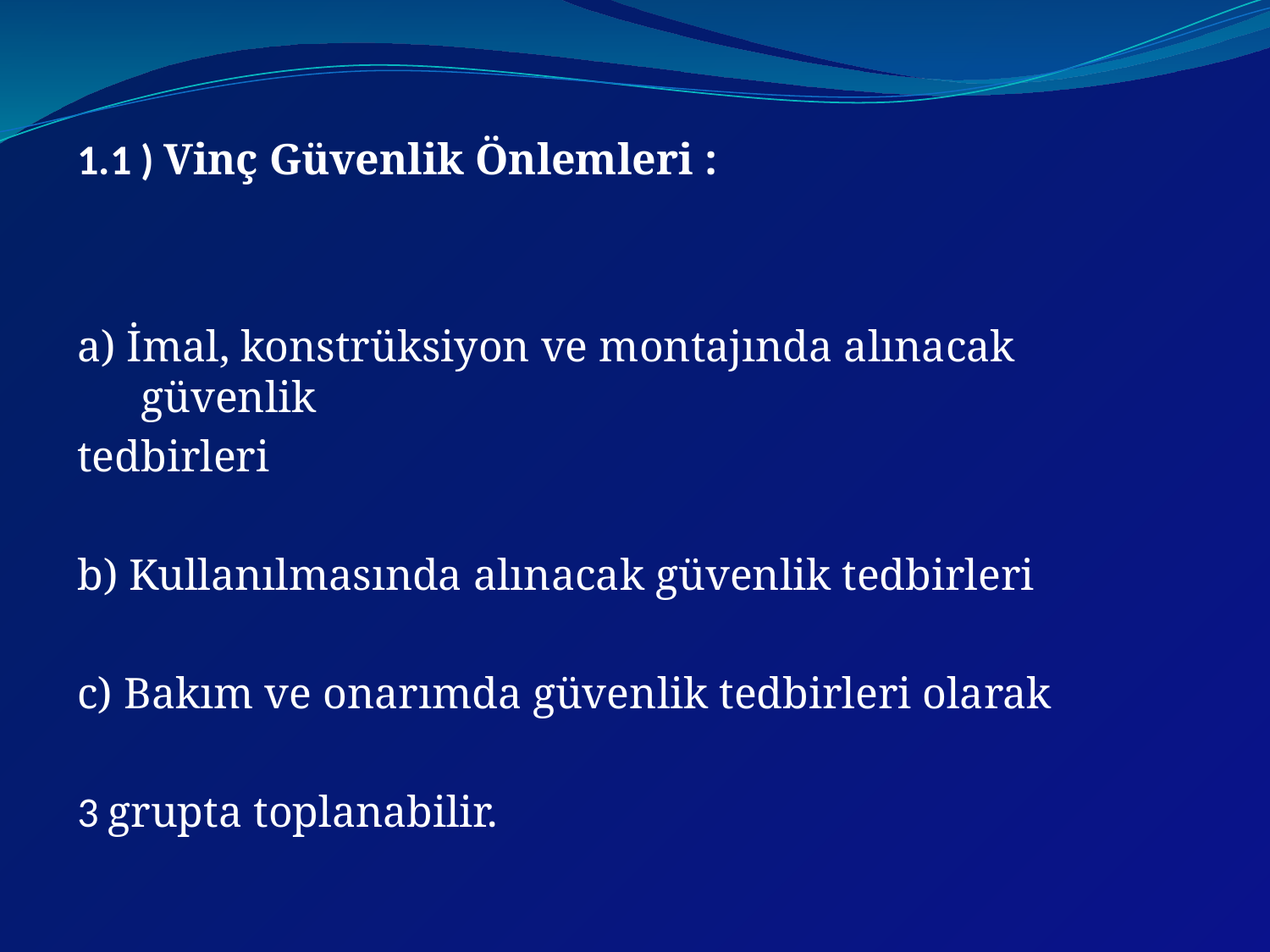

1.1 ) Vinç Güvenlik Önlemleri :

a) İmal, konstrüksiyon ve montajında alınacak güvenlik
tedbirleri

b) Kullanılmasında alınacak güvenlik tedbirleri

c) Bakım ve onarımda güvenlik tedbirleri olarak

3 grupta toplanabilir.